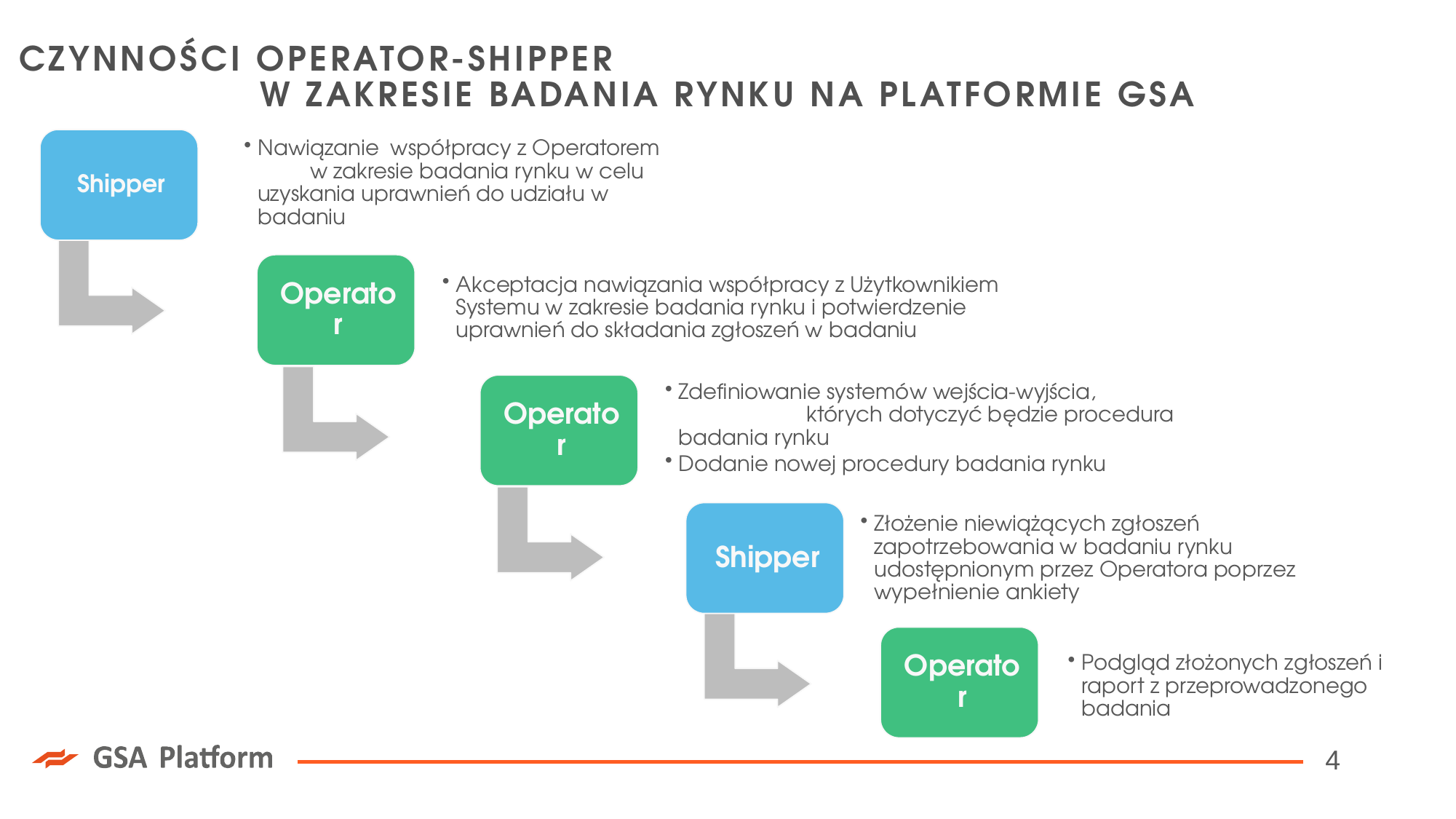

# Czynności OPERATOR-SHIPPER                                                                 w zakresie badania rynku na platformie gsa
Shipper
Nawiązanie  współpracy z Operatorem           w zakresie badania rynku w celu uzyskania uprawnień do udziału w badaniu
Operator
Akceptacja nawiązania współpracy z Użytkownikiem Systemu w zakresie badania rynku i potwierdzenie uprawnień do składania zgłoszeń w badaniu
Operator
Zdefiniowanie systemów wejścia-wyjścia,                                         których dotyczyć będzie procedura badania rynku
Dodanie nowej procedury badania rynku
Shipper
Złożenie niewiążących zgłoszeń  zapotrzebowania w badaniu rynku udostępnionym przez Operatora poprzez wypełnienie ankiety
Operator
Podgląd złożonych zgłoszeń i raport z przeprowadzonego badania